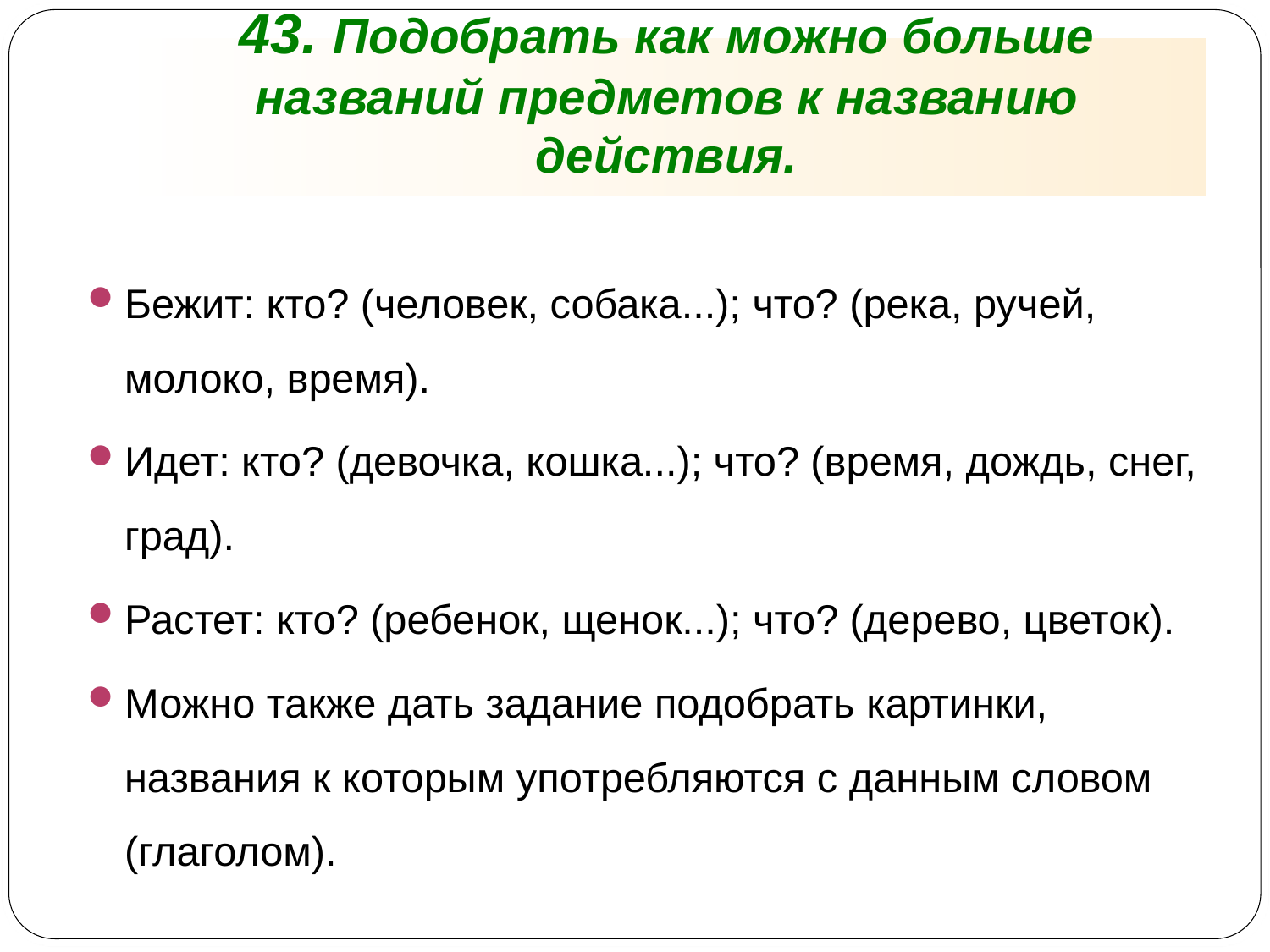

# 43. Подобрать как можно больше названий предметов к названию действия.
Бежит: кто? (человек, собака...); что? (река, ручей, молоко, время).
Идет: кто? (девочка, кошка...); что? (время, дождь, снег, град).
Растет: кто? (ребенок, щенок...); что? (дерево, цветок).
Можно также дать задание подобрать картинки, названия к которым употребляются с данным словом (глаголом).